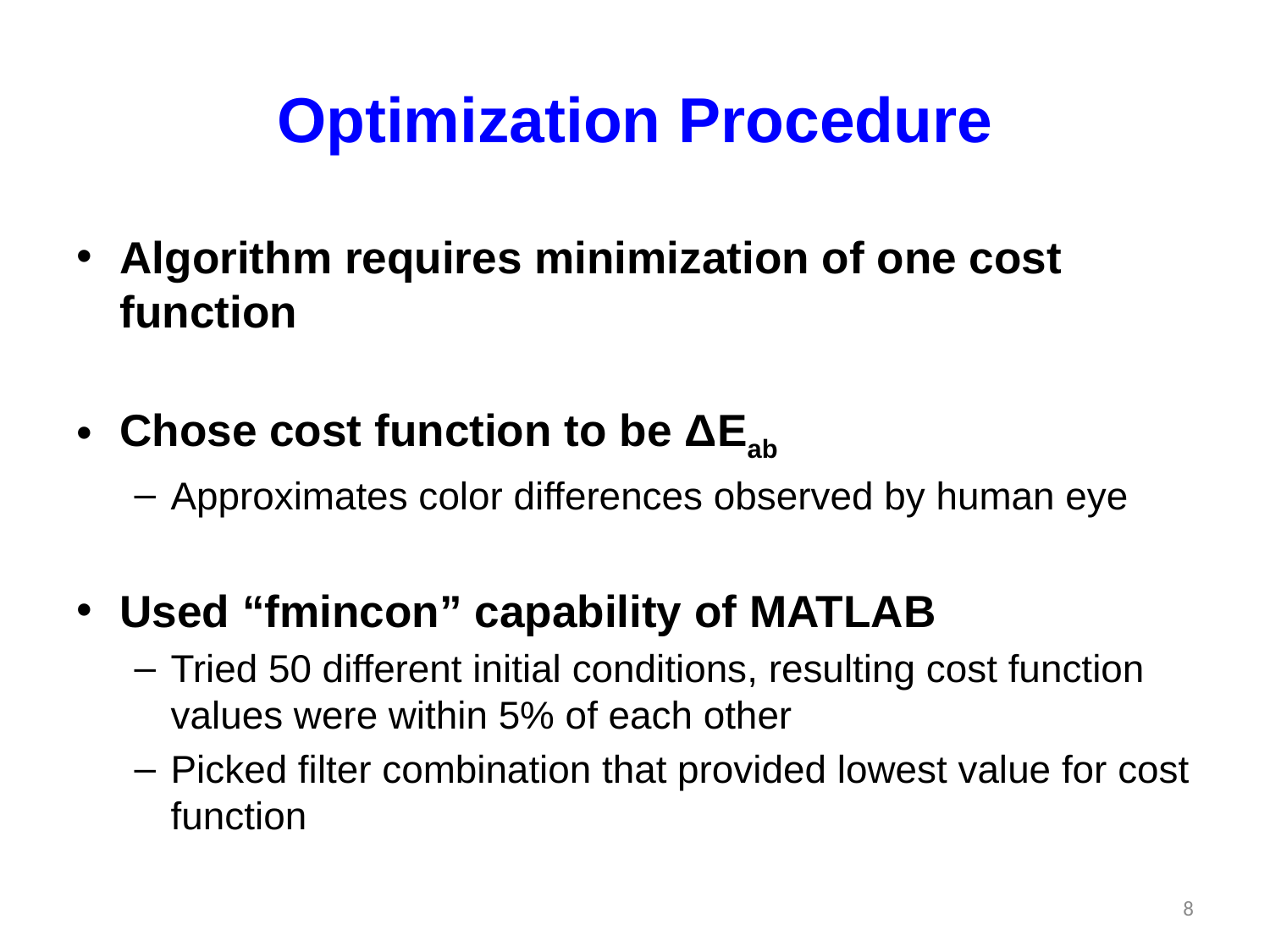

# Optimization Procedure
Algorithm requires minimization of one cost function

Chose cost function to be ΔEab
Approximates color differences observed by human eye

Used “fmincon” capability of MATLAB
Tried 50 different initial conditions, resulting cost function values were within 5% of each other
Picked filter combination that provided lowest value for cost function
8